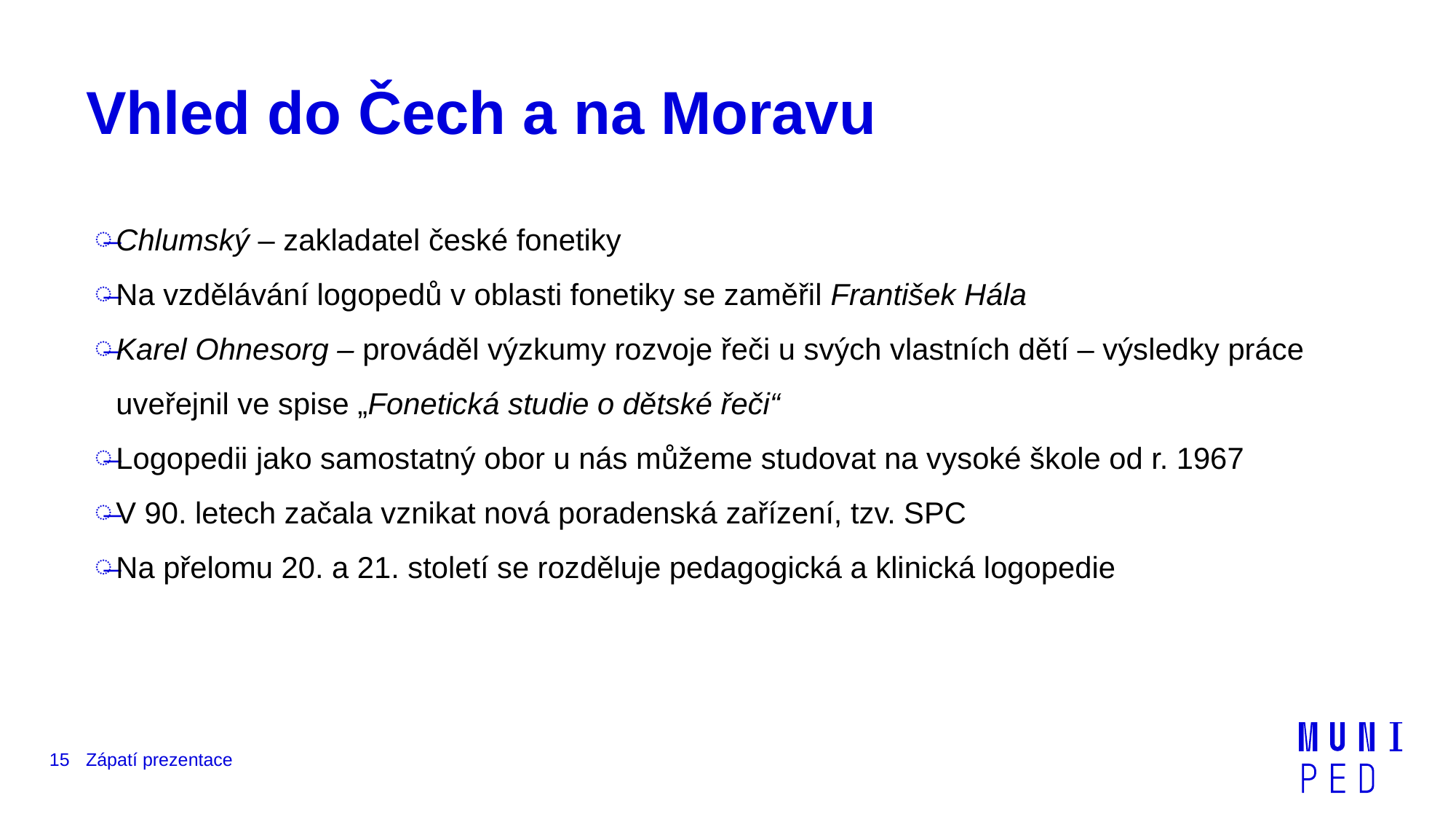

# Vhled do Čech a na Moravu
Chlumský – zakladatel české fonetiky
Na vzdělávání logopedů v oblasti fonetiky se zaměřil František Hála
Karel Ohnesorg – prováděl výzkumy rozvoje řeči u svých vlastních dětí – výsledky práce uveřejnil ve spise „Fonetická studie o dětské řeči“
Logopedii jako samostatný obor u nás můžeme studovat na vysoké škole od r. 1967
V 90. letech začala vznikat nová poradenská zařízení, tzv. SPC
Na přelomu 20. a 21. století se rozděluje pedagogická a klinická logopedie
15
Zápatí prezentace